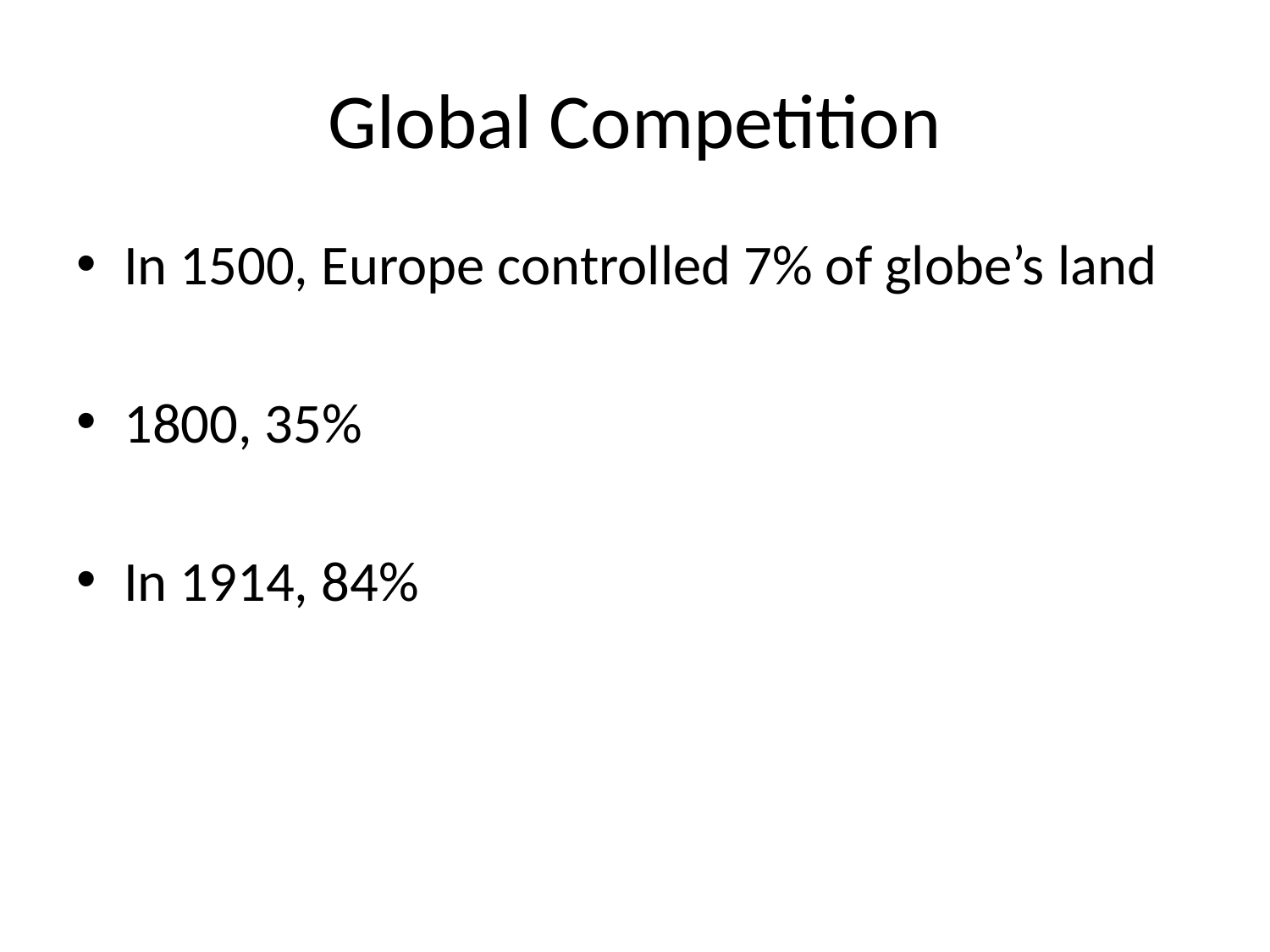

# Global Competition
In 1500, Europe controlled 7% of globe’s land

1800, 35%

In 1914, 84%